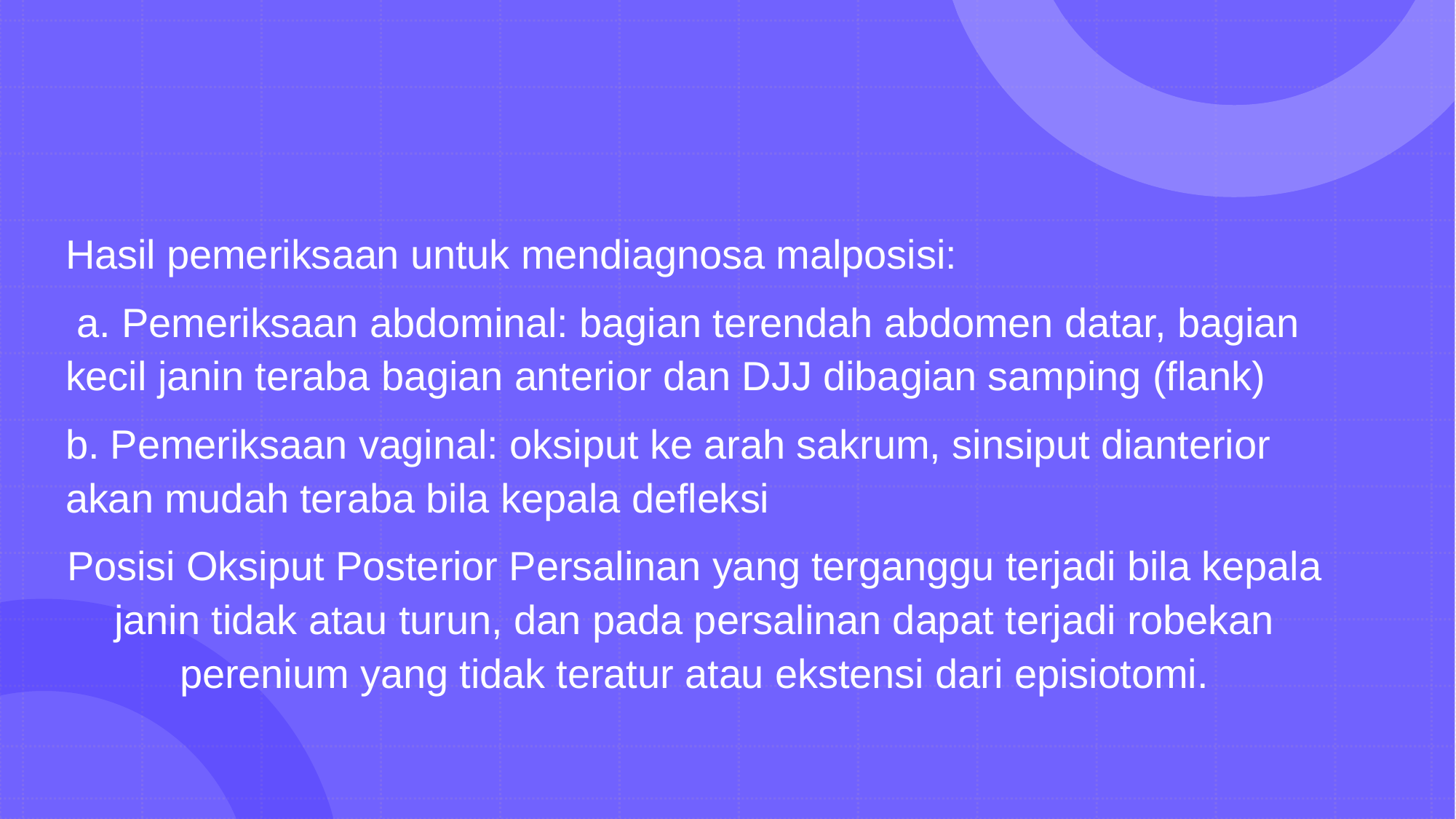

#
Hasil pemeriksaan untuk mendiagnosa malposisi:
 a. Pemeriksaan abdominal: bagian terendah abdomen datar, bagian kecil janin teraba bagian anterior dan DJJ dibagian samping (flank)
b. Pemeriksaan vaginal: oksiput ke arah sakrum, sinsiput dianterior akan mudah teraba bila kepala defleksi
Posisi Oksiput Posterior Persalinan yang terganggu terjadi bila kepala janin tidak atau turun, dan pada persalinan dapat terjadi robekan perenium yang tidak teratur atau ekstensi dari episiotomi.